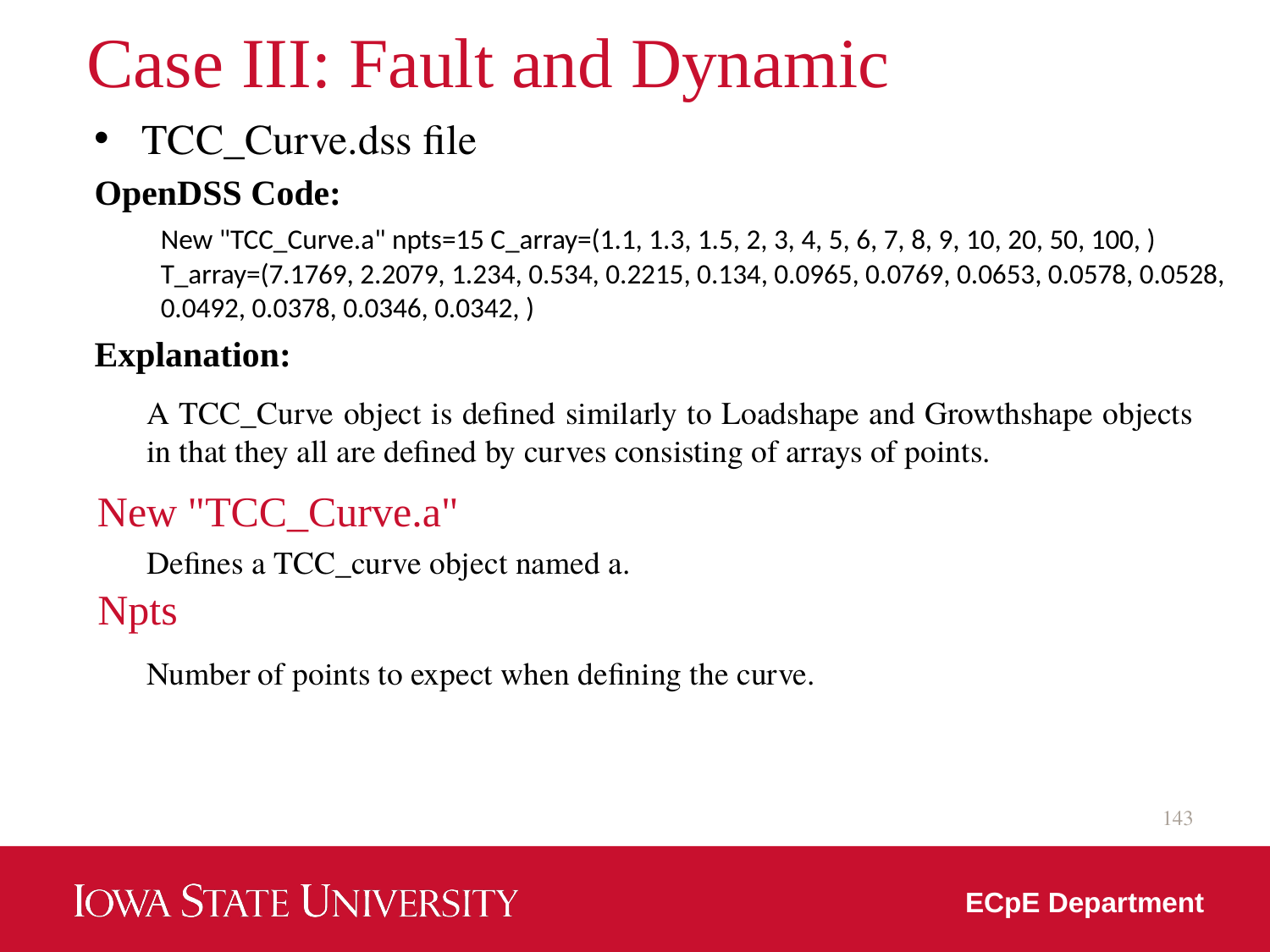

# Case III: Fault and Dynamic
TCC_Curve.dss file

OpenDSS Code:
New "TCC_Curve.a" npts=15 C_array=(1.1, 1.3, 1.5, 2, 3, 4, 5, 6, 7, 8, 9, 10, 20, 50, 100, ) T_array=(7.1769, 2.2079, 1.234, 0.534, 0.2215, 0.134, 0.0965, 0.0769, 0.0653, 0.0578, 0.0528, 0.0492, 0.0378, 0.0346, 0.0342, )
Explanation:
A TCC_Curve object is defined similarly to Loadshape and Growthshape objects in that they all are defined by curves consisting of arrays of points.
New "TCC_Curve.a"
Defines a TCC_curve object named a.
Npts
Number of points to expect when defining the curve.
143
ECpE Department